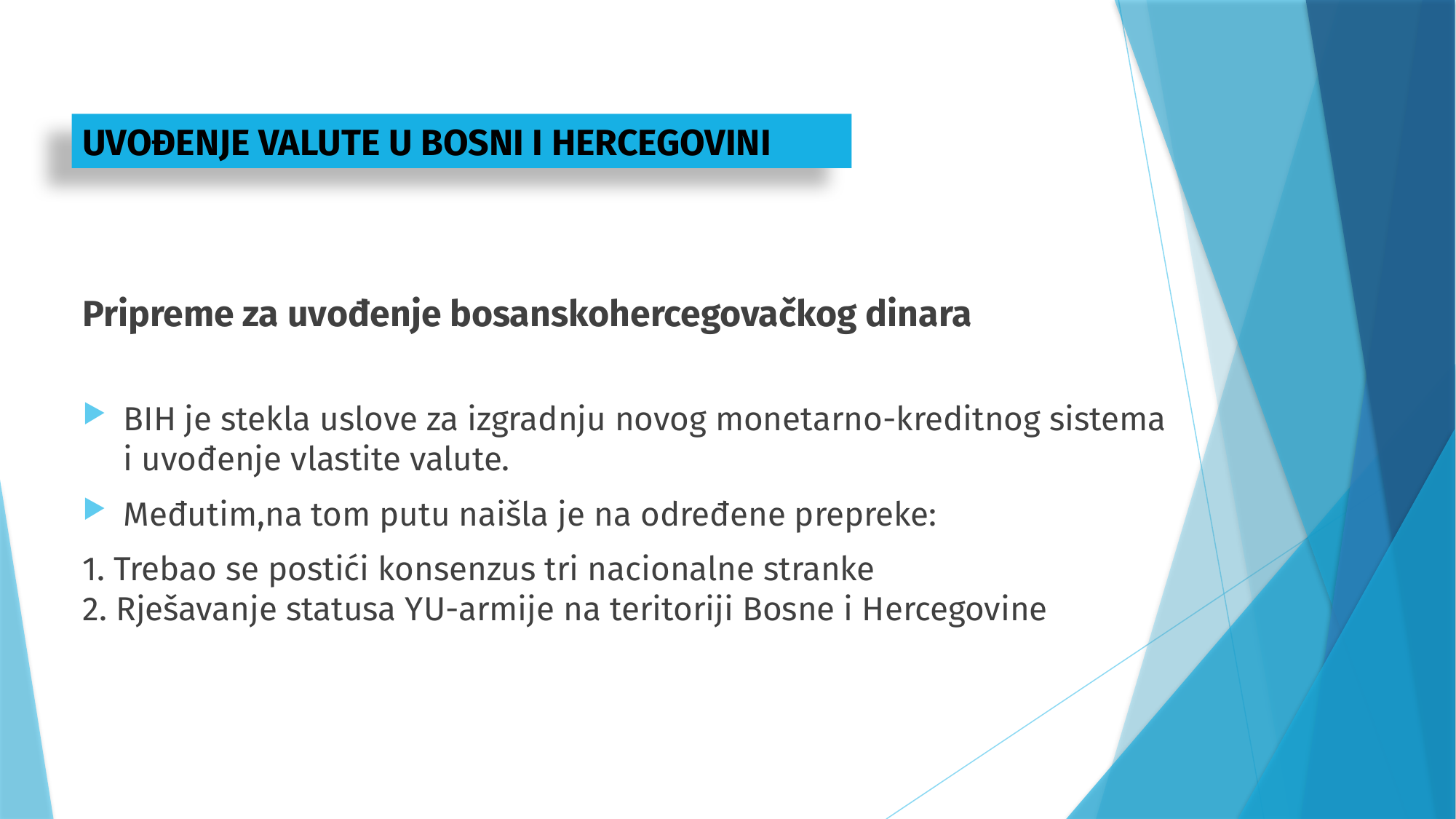

UVOĐENJE VALUTE U BOSNI I HERCEGOVINI

Pripreme za uvođenje bosanskohercegovačkog dinara

BIH je stekla uslove za izgradnju novog monetarno-kreditnog sistema
i uvođenje vlastite valute.
Međutim,na tom putu naišla je na određene prepreke:
1. Trebao se postići konsenzus tri nacionalne stranke
2. Rješavanje statusa YU-armije na teritoriji Bosne i Hercegovine